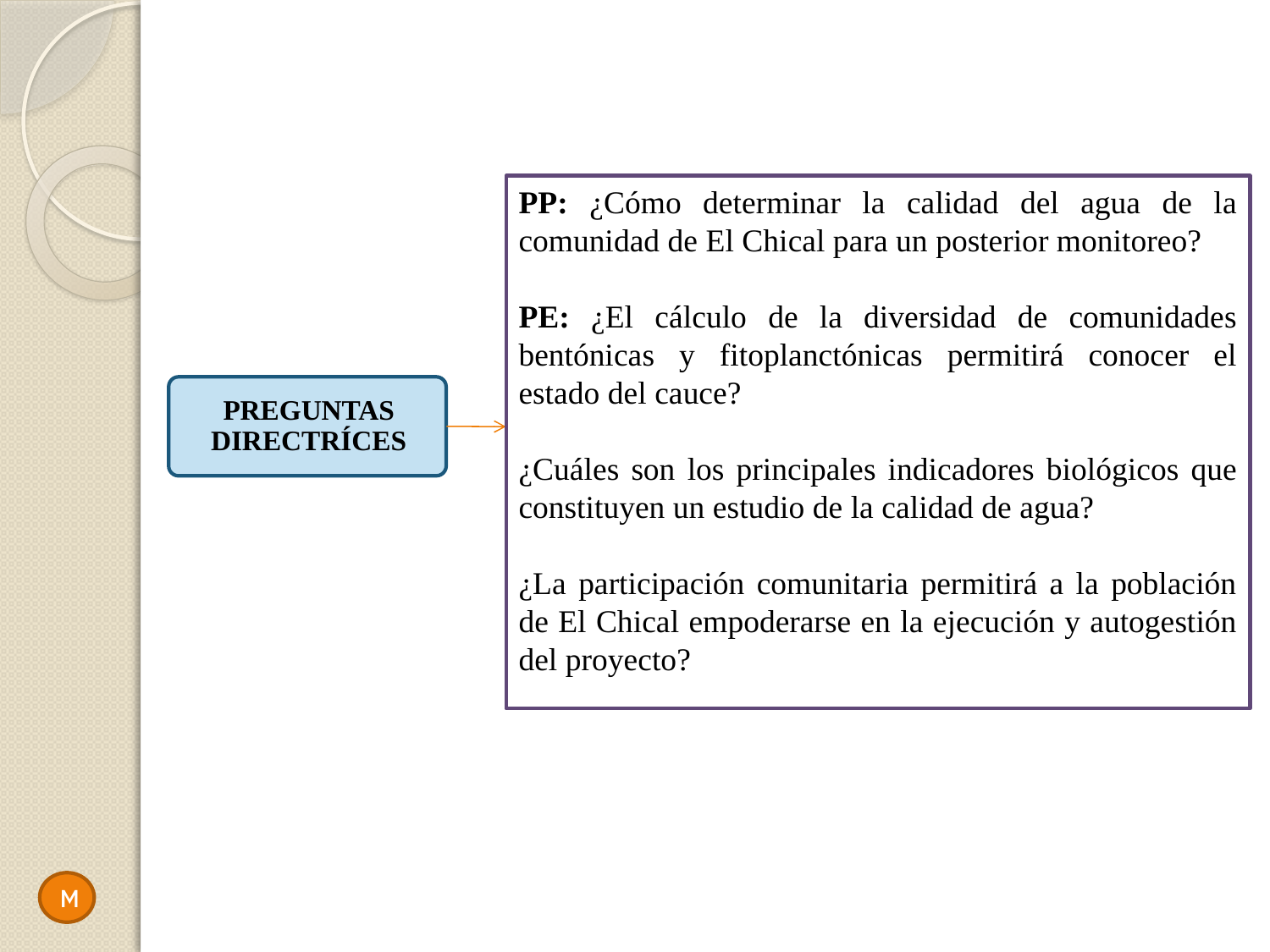

PP: ¿Cómo determinar la calidad del agua de la comunidad de El Chical para un posterior monitoreo?

PE: ¿El cálculo de la diversidad de comunidades bentónicas y fitoplanctónicas permitirá conocer el estado del cauce?

¿Cuáles son los principales indicadores biológicos que constituyen un estudio de la calidad de agua?

¿La participación comunitaria permitirá a la población de El Chical empoderarse en la ejecución y autogestión del proyecto?

PREGUNTAS DIRECTRÍCES
M